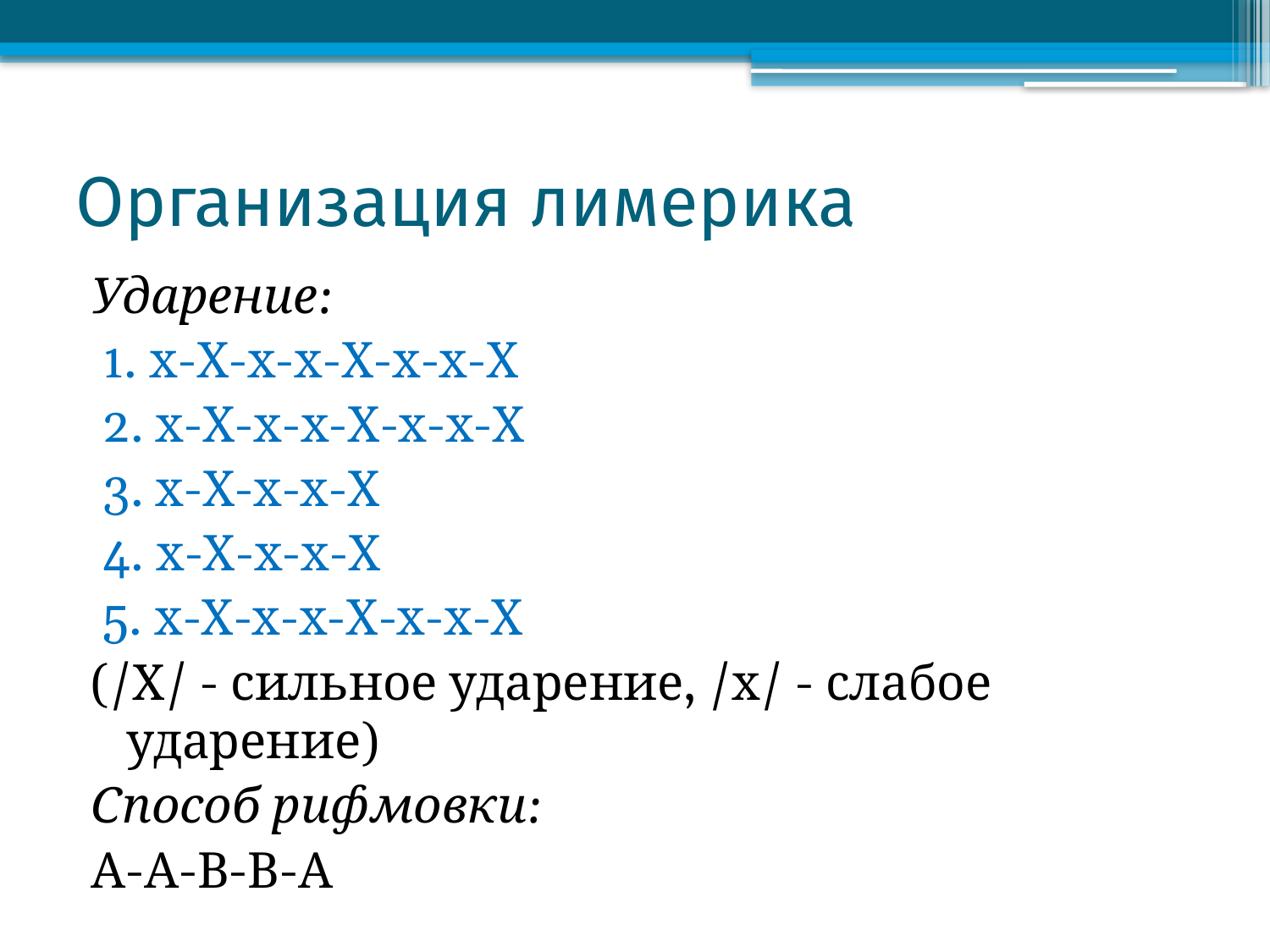

# Организация лимерика
Ударение:
 1. х-Х-х-х-Х-х-х-Х
 2. х-Х-х-х-Х-х-х-Х
 3. х-Х-х-х-Х
 4. х-Х-х-х-Х
 5. х-Х-х-х-Х-х-х-Х
(/Х/ - сильное ударение, /х/ - слабое ударение)
Способ рифмовки:
А-А-В-В-А